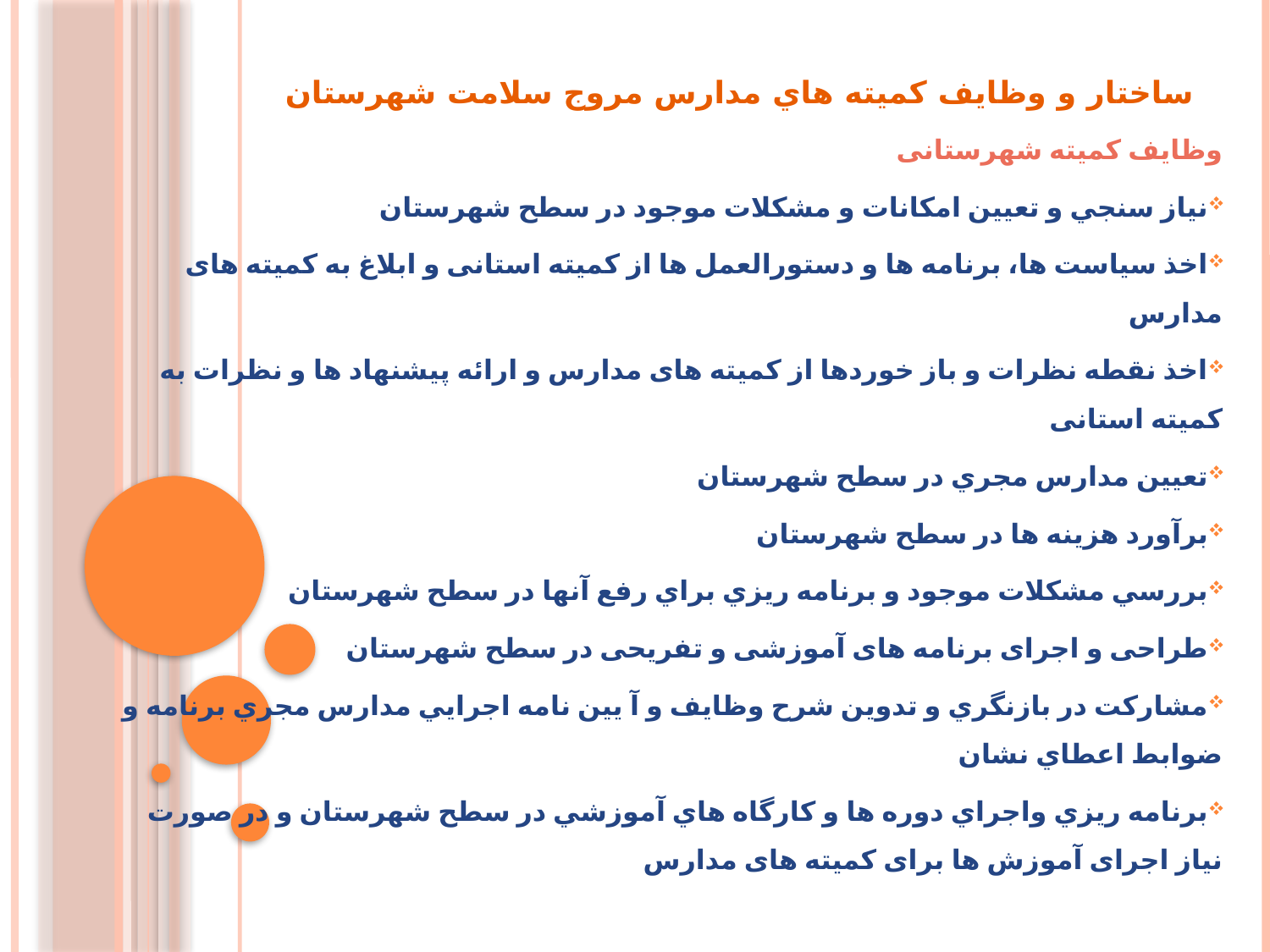

# ساختار و وظايف كميته هاي مدارس مروج سلامت شهرستان
وظايف كميته شهرستانی
نياز سنجي و تعیین امکانات و مشکلات موجود در سطح شهرستان
اخذ سیاست ها، برنامه ها و دستورالعمل ها از کمیته استانی و ابلاغ به کمیته های مدارس
اخذ نقطه نظرات و باز خوردها از کمیته های مدارس و ارائه پیشنهاد ها و نظرات به کمیته استانی
تعيين مدارس مجري در سطح شهرستان
برآورد هزينه ها در سطح شهرستان
بررسي مشكلات موجود و برنامه ريزي براي رفع آنها در سطح شهرستان
طراحی و اجرای برنامه های آموزشی و تفریحی در سطح شهرستان
مشاركت در بازنگري و تدوين شرح وظايف و آ يين نامه اجرايي مدارس مجري برنامه و ضوابط اعطاي نشان
برنامه ريزي واجراي دوره ها و كارگاه هاي آموزشي در سطح شهرستان و در صورت نیاز اجرای آموزش ها برای کمیته های مدارس